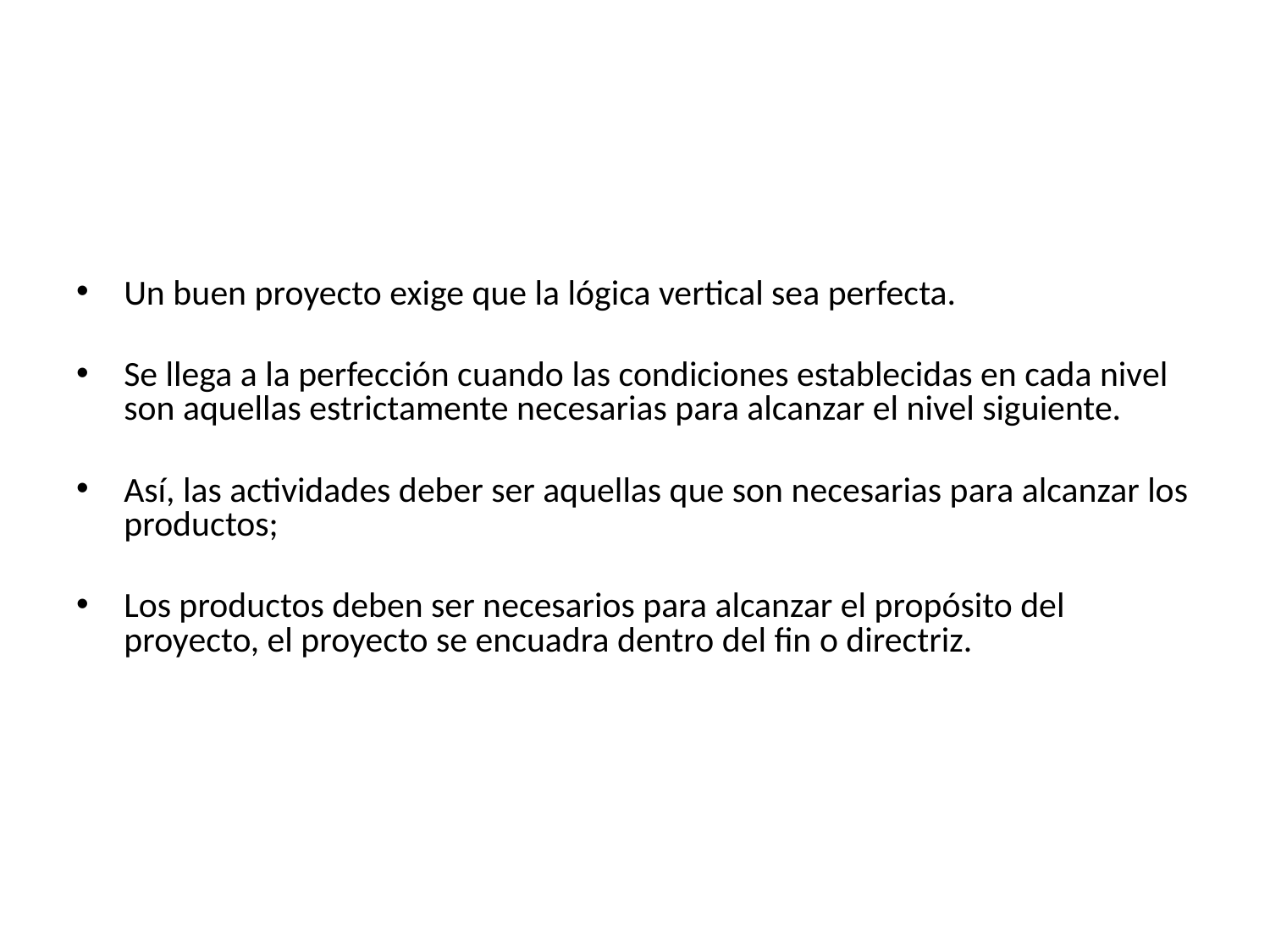

# Lógica Vertical

Un buen proyecto exige que la lógica vertical sea perfecta.

Se llega a la perfección cuando las condiciones establecidas en cada nivel son aquellas estrictamente necesarias para alcanzar el nivel siguiente.

Así, las actividades deber ser aquellas que son necesarias para alcanzar los productos;

Los productos deben ser necesarios para alcanzar el propósito del proyecto, el proyecto se encuadra dentro del fin o directriz.